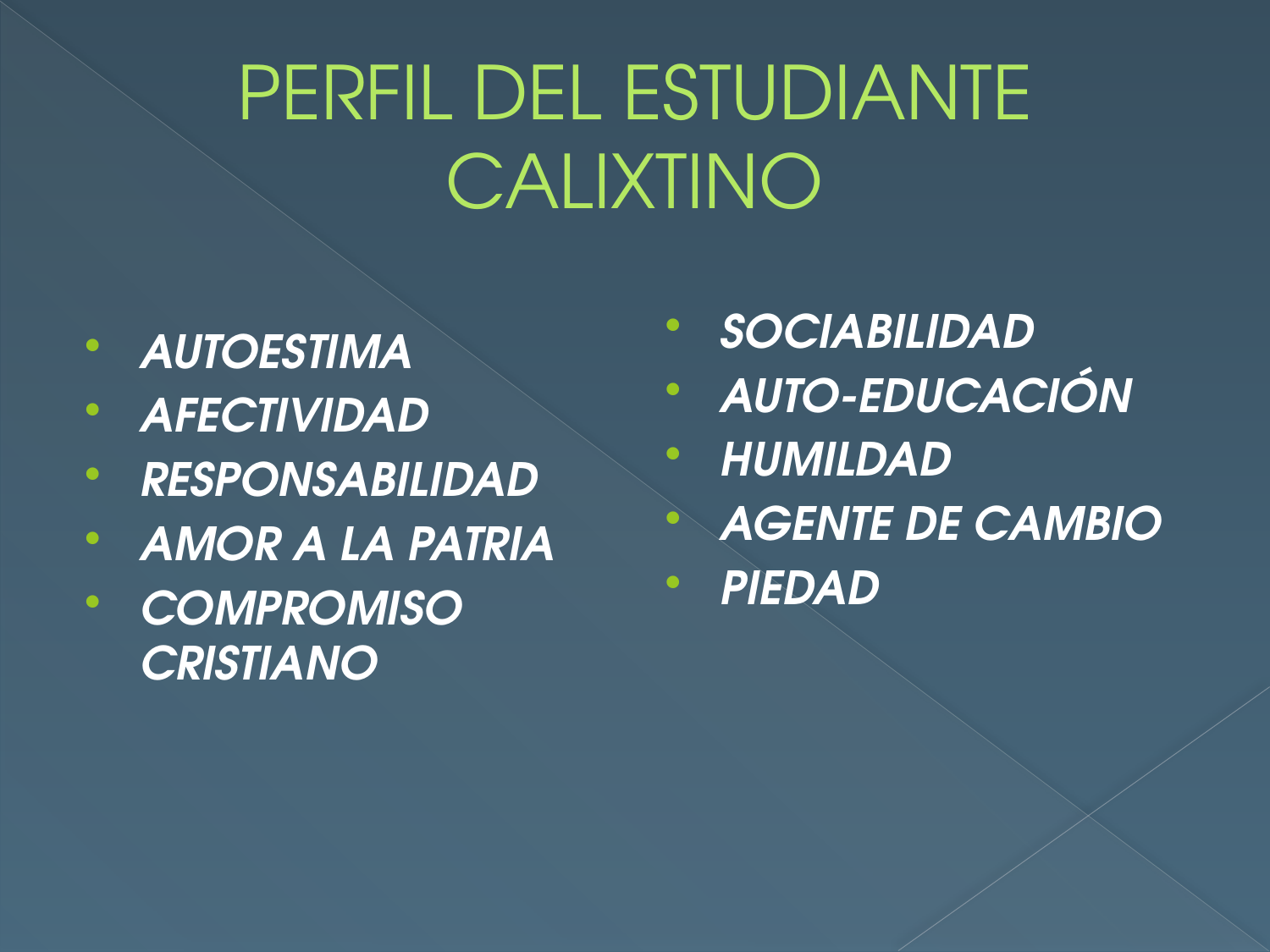

# PERFIL DEL ESTUDIANTE CALIXTINO
SOCIABILIDAD
AUTO-EDUCACIÓN
HUMILDAD
AGENTE DE CAMBIO
PIEDAD
AUTOESTIMA
AFECTIVIDAD
RESPONSABILIDAD
AMOR A LA PATRIA
COMPROMISO CRISTIANO